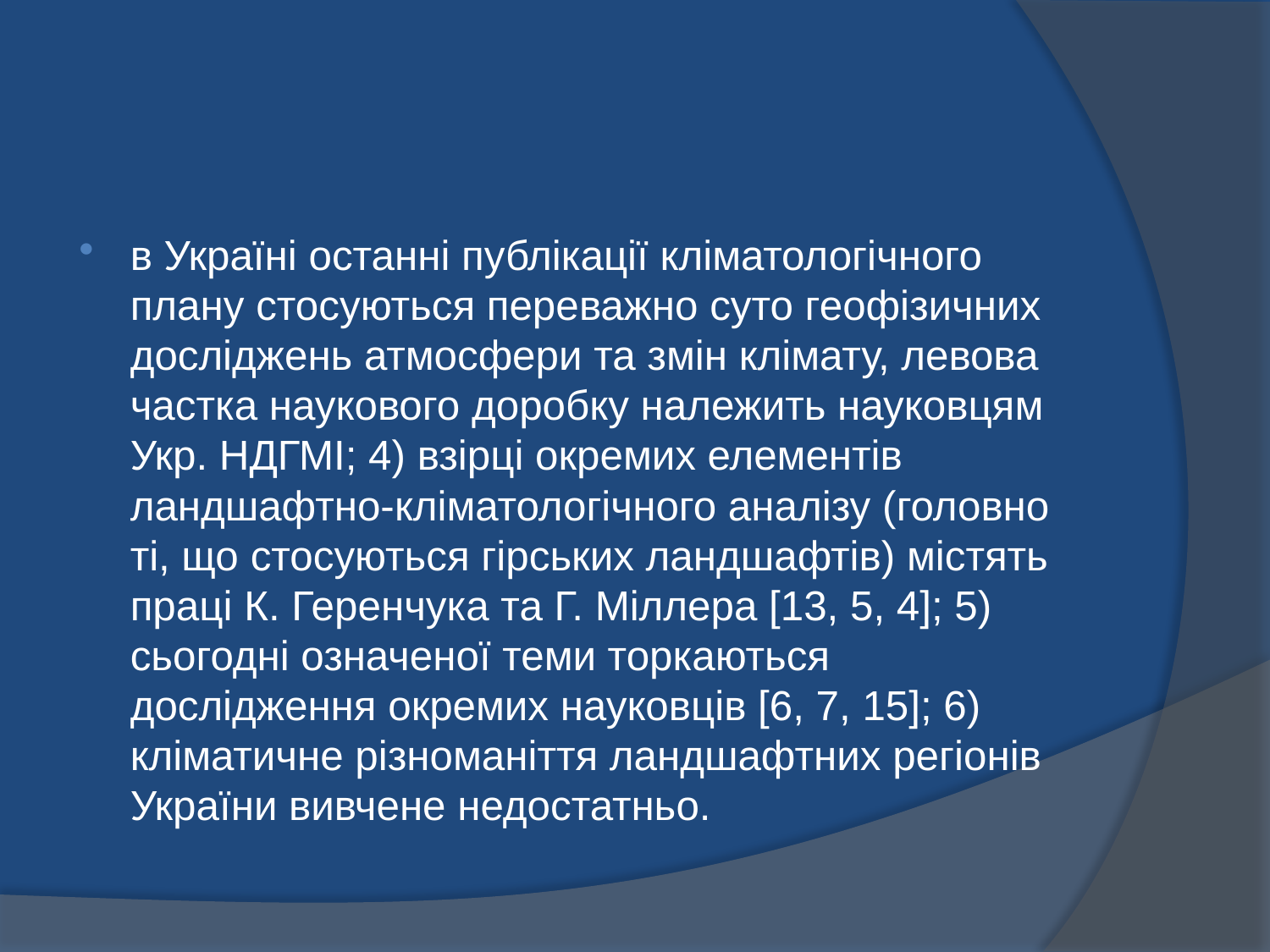

#
в Україні останні публікації кліматологічного плану стосуються переважно суто геофізичних досліджень атмосфери та змін клімату, левова частка наукового доробку належить науковцям Укр. НДГМІ; 4) взірці окремих елементів ландшафтно-кліматологічного аналізу (головно ті, що стосуються гірських ландшафтів) містять праці К. Геренчука та Г. Міллера [13, 5, 4]; 5) сьогодні означеної теми торкаються дослідження окремих науковців [6, 7, 15]; 6) кліматичне різноманіття ландшафтних регіонів України вивчене недостатньо.